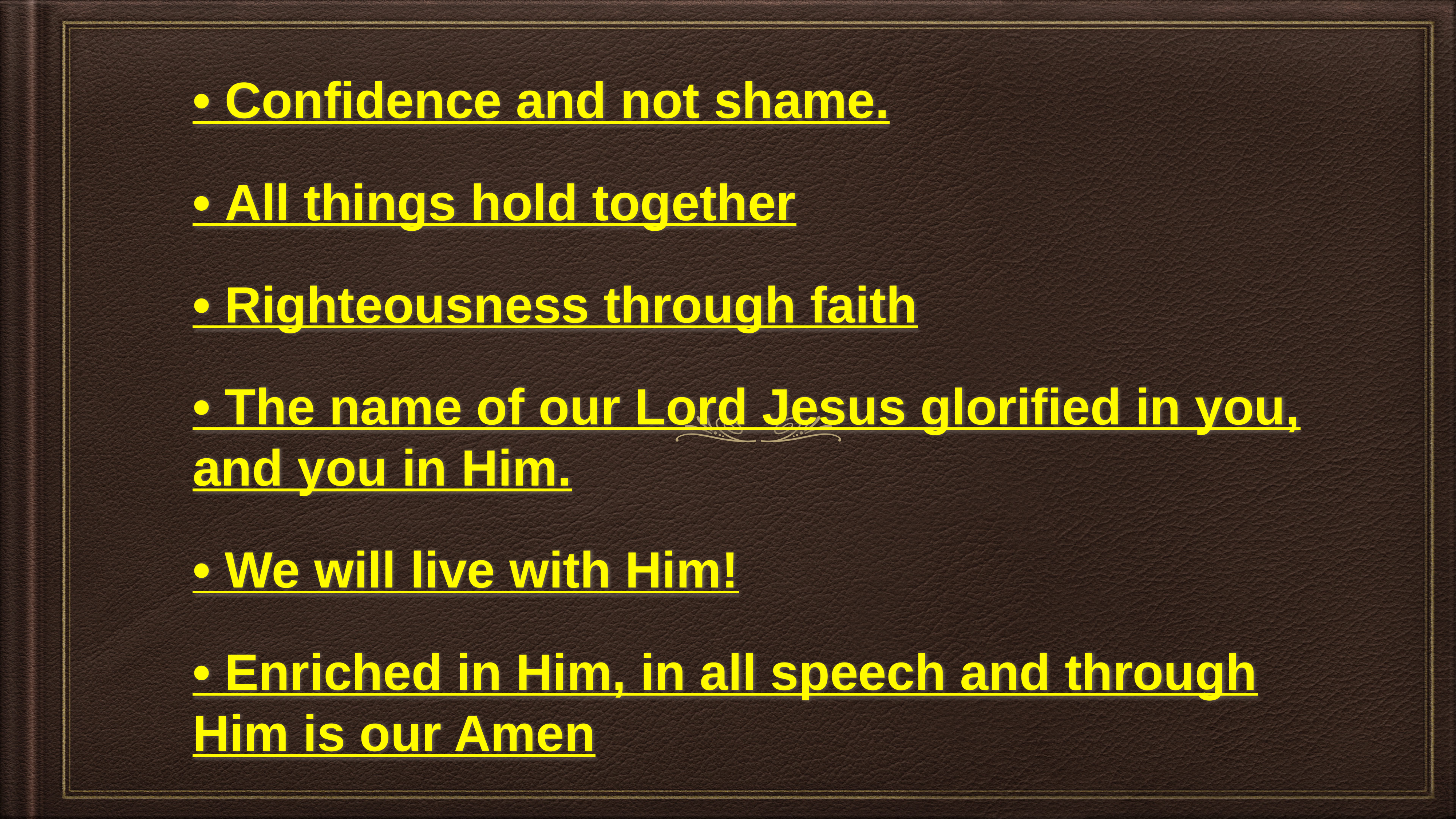

# • Confidence and not shame.
• All things hold together
• Righteousness through faith
• The name of our Lord Jesus glorified in you, and you in Him.
• We will live with Him!
• Enriched in Him, in all speech and through Him is our Amen